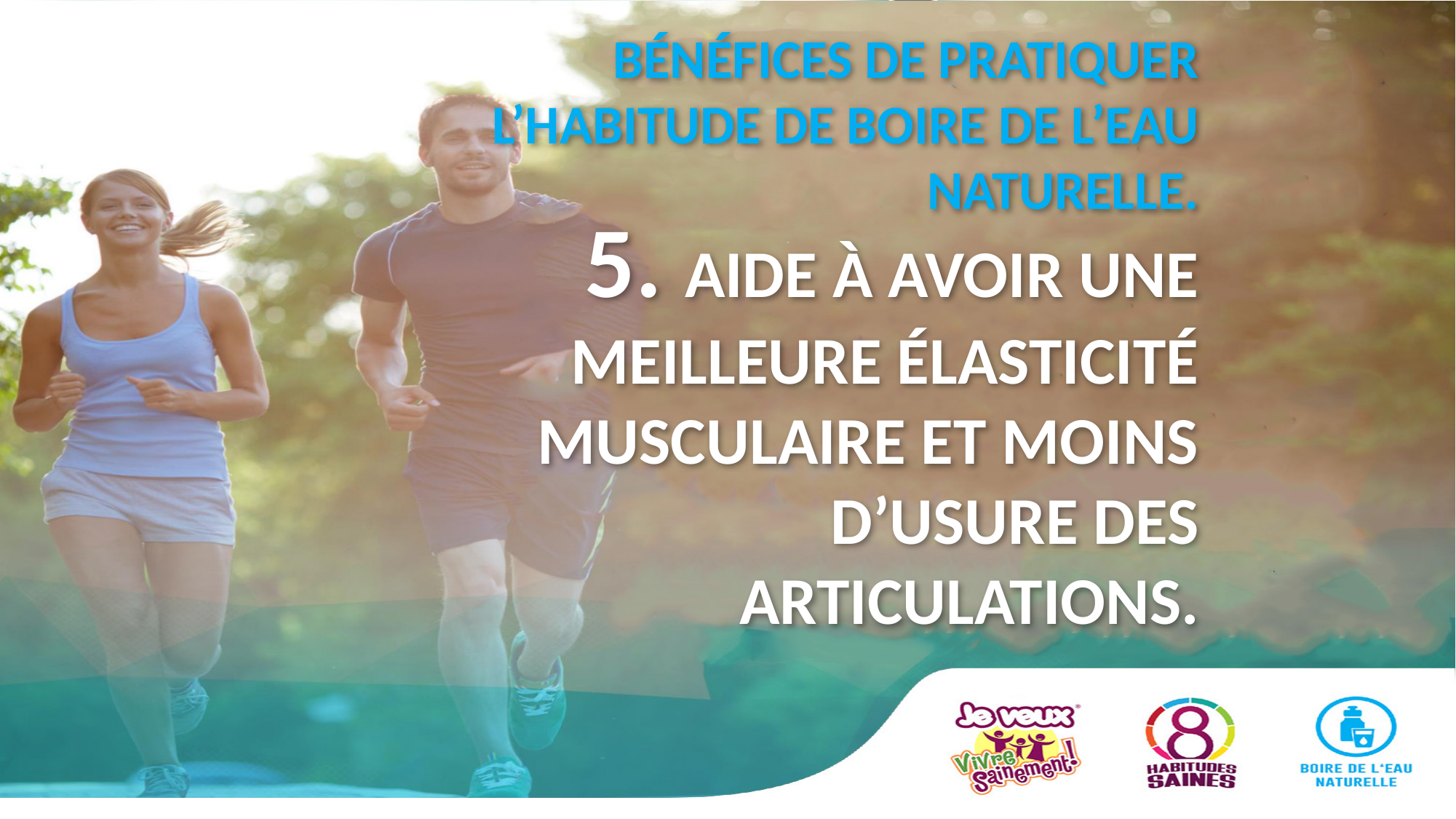

# BÉNÉFICES DE PRATIQUER L’HABITUDE DE BOIRE DE L’EAU NATURELLE.
5. AIDE À AVOIR UNE MEILLEURE ÉLASTICITÉ MUSCULAIRE ET MOINS D’USURE DES ARTICULATIONS.